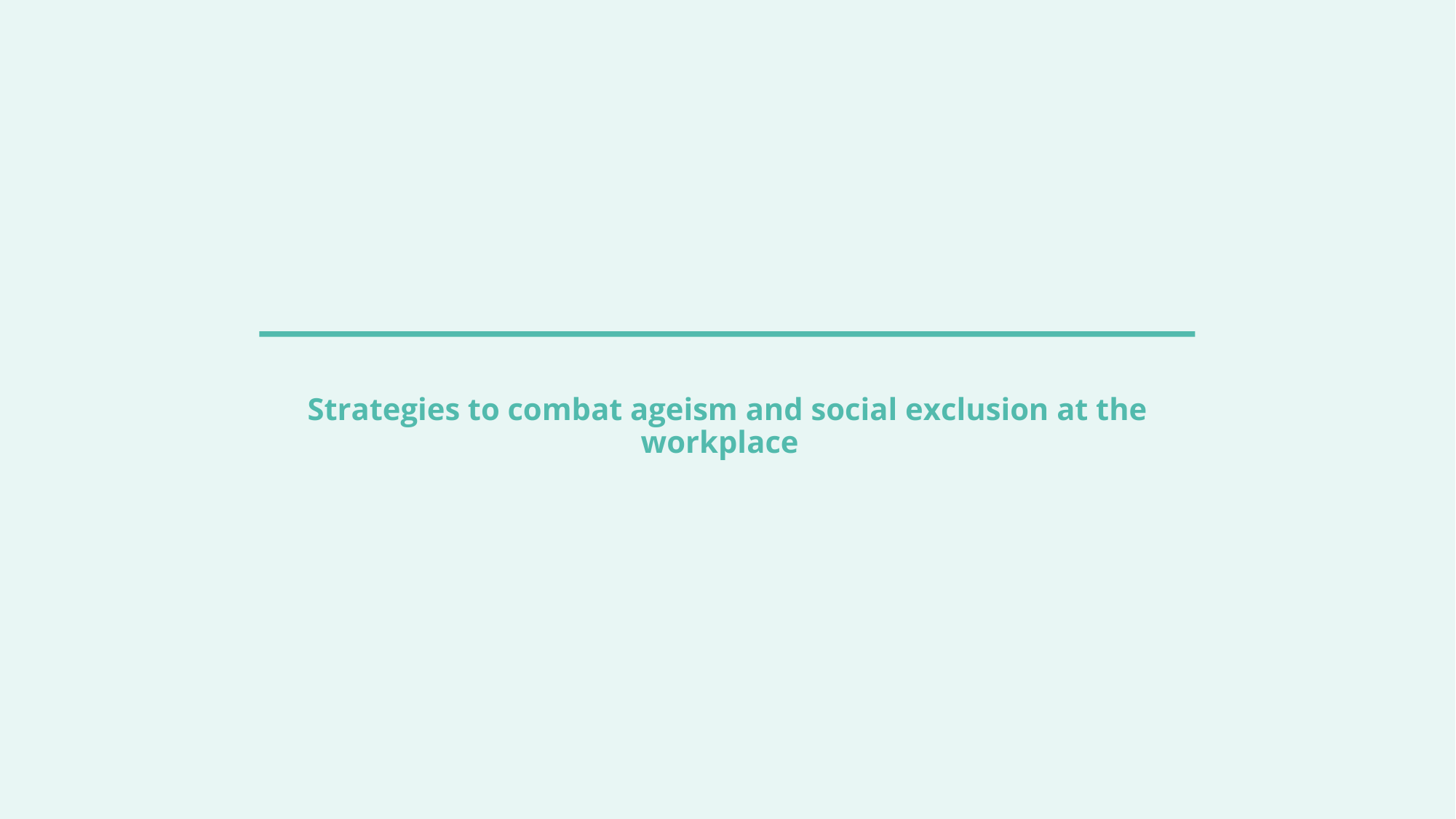

# Strategies to combat ageism and social exclusion at the workplace